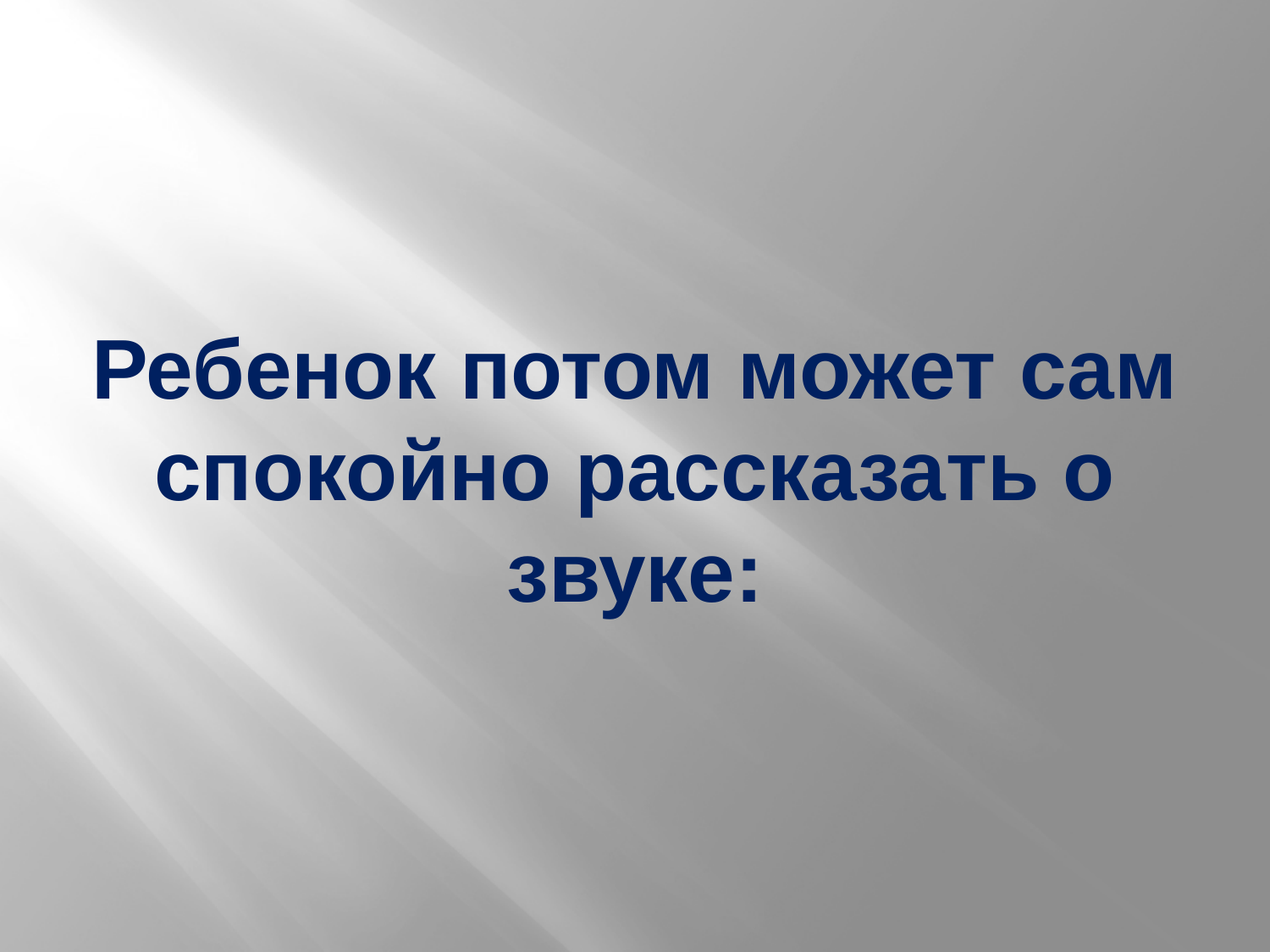

# Ребенок потом может сам спокойно рассказать о звуке: